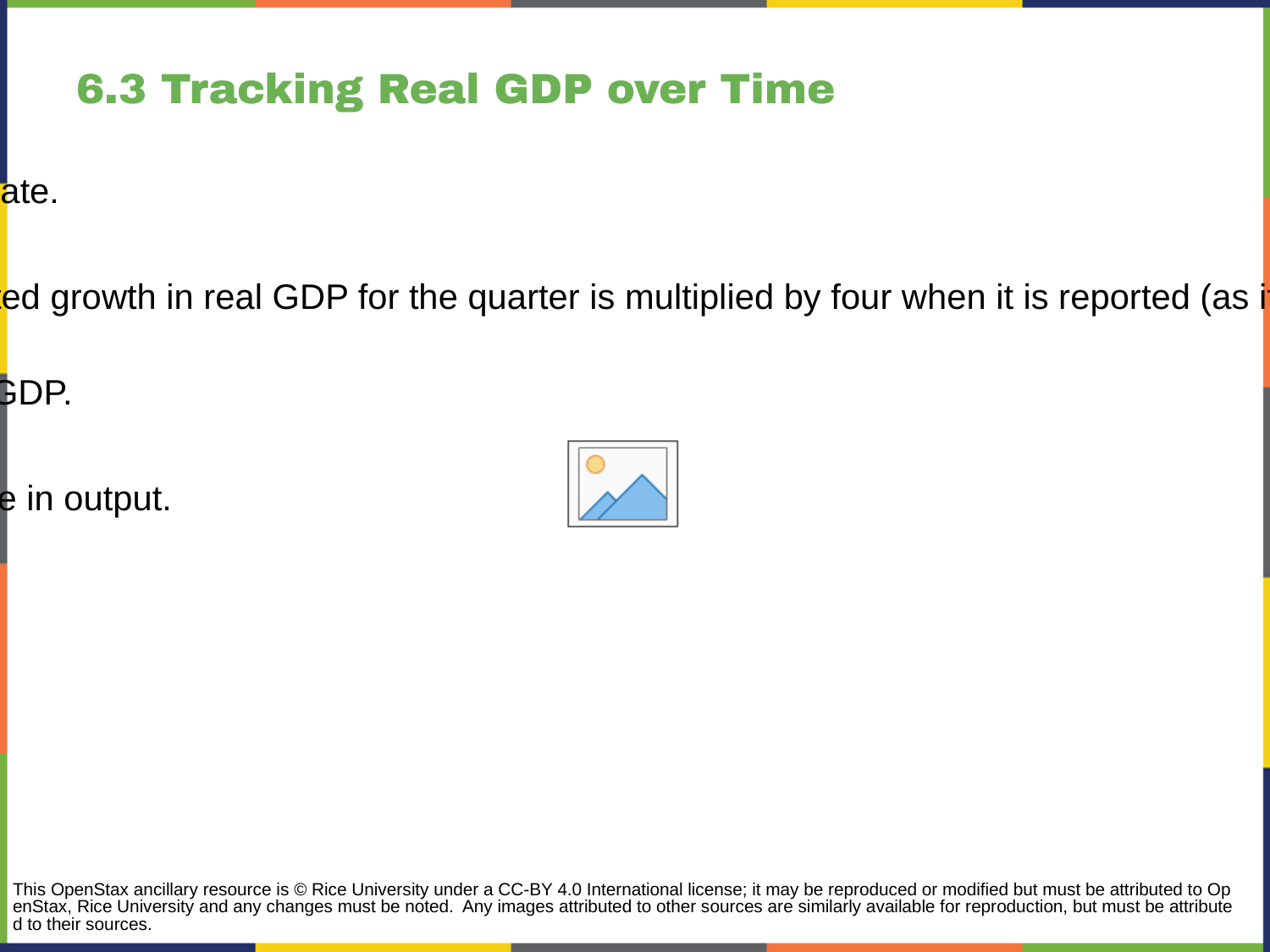

# 6.3 Tracking Real GDP over Time
Governments report GDP growth as an annualized rate.

When analyzing growth in a quarter, the calculated growth in real GDP for the quarter is multiplied by four when it is reported (as if the economy were growing at that rate for a full year).

Recession - a significant decline in national output/GDP.

Depression - an especially lengthy and deep decline in output.
This OpenStax ancillary resource is © Rice University under a CC-BY 4.0 International license; it may be reproduced or modified but must be attributed to OpenStax, Rice University and any changes must be noted.  Any images attributed to other sources are similarly available for reproduction, but must be attributed to their sources.